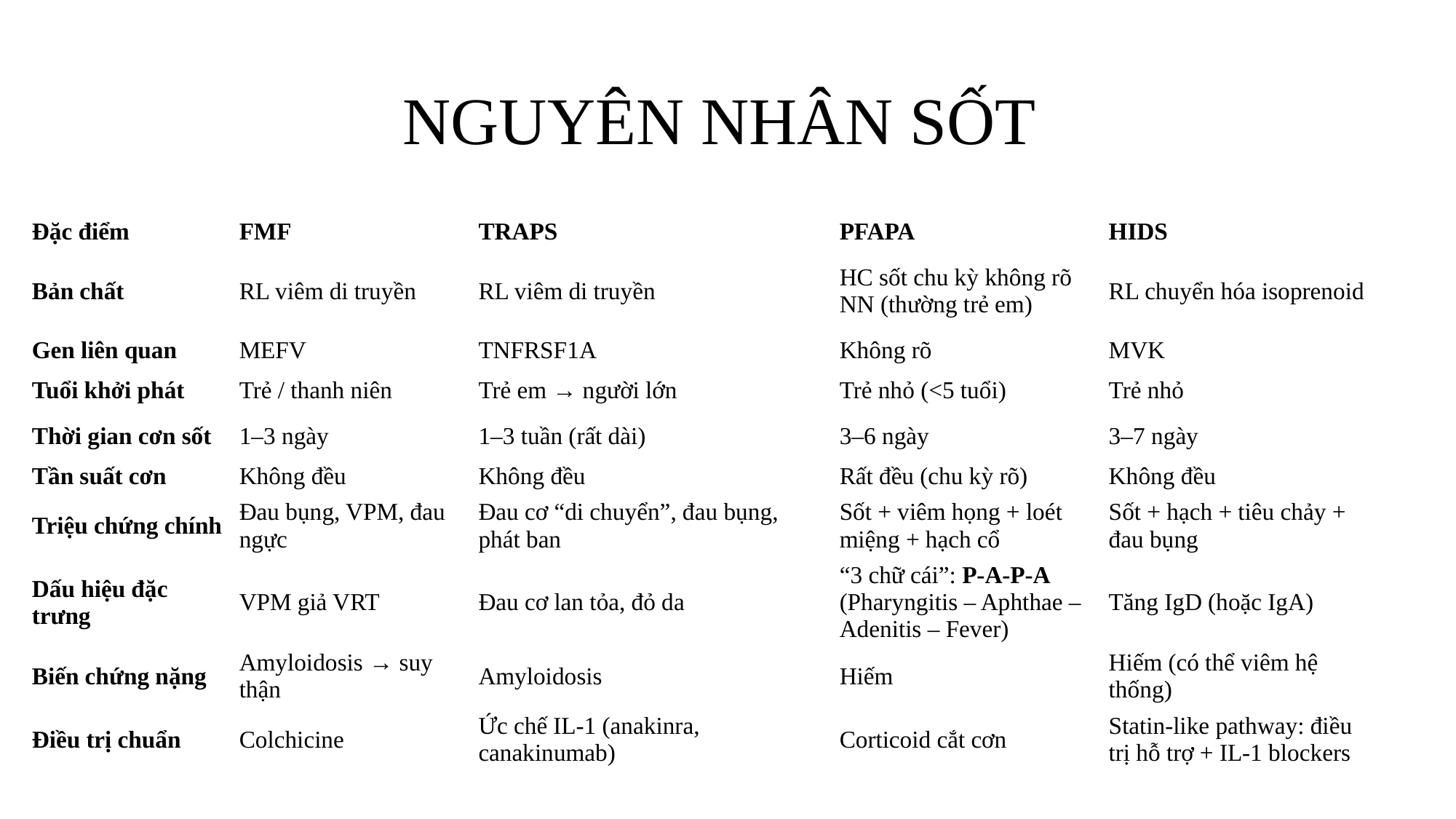

# NGUYÊN NHÂN SỐT
| Đặc điểm | FMF | TRAPS | PFAPA | HIDS |
| --- | --- | --- | --- | --- |
| Bản chất | RL viêm di truyền | RL viêm di truyền | HC sốt chu kỳ không rõ NN (thường trẻ em) | RL chuyển hóa isoprenoid |
| Gen liên quan | MEFV | TNFRSF1A | Không rõ | MVK |
| Tuổi khởi phát | Trẻ / thanh niên | Trẻ em → người lớn | Trẻ nhỏ (<5 tuổi) | Trẻ nhỏ |
| Thời gian cơn sốt | 1–3 ngày | 1–3 tuần (rất dài) | 3–6 ngày | 3–7 ngày |
| Tần suất cơn | Không đều | Không đều | Rất đều (chu kỳ rõ) | Không đều |
| Triệu chứng chính | Đau bụng, VPM, đau ngực | Đau cơ “di chuyển”, đau bụng, phát ban | Sốt + viêm họng + loét miệng + hạch cổ | Sốt + hạch + tiêu chảy + đau bụng |
| Dấu hiệu đặc trưng | VPM giả VRT | Đau cơ lan tỏa, đỏ da | “3 chữ cái”: P-A-P-A (Pharyngitis – Aphthae – Adenitis – Fever) | Tăng IgD (hoặc IgA) |
| Biến chứng nặng | Amyloidosis → suy thận | Amyloidosis | Hiếm | Hiếm (có thể viêm hệ thống) |
| Điều trị chuẩn | Colchicine | Ức chế IL-1 (anakinra, canakinumab) | Corticoid cắt cơn | Statin-like pathway: điều trị hỗ trợ + IL-1 blockers |